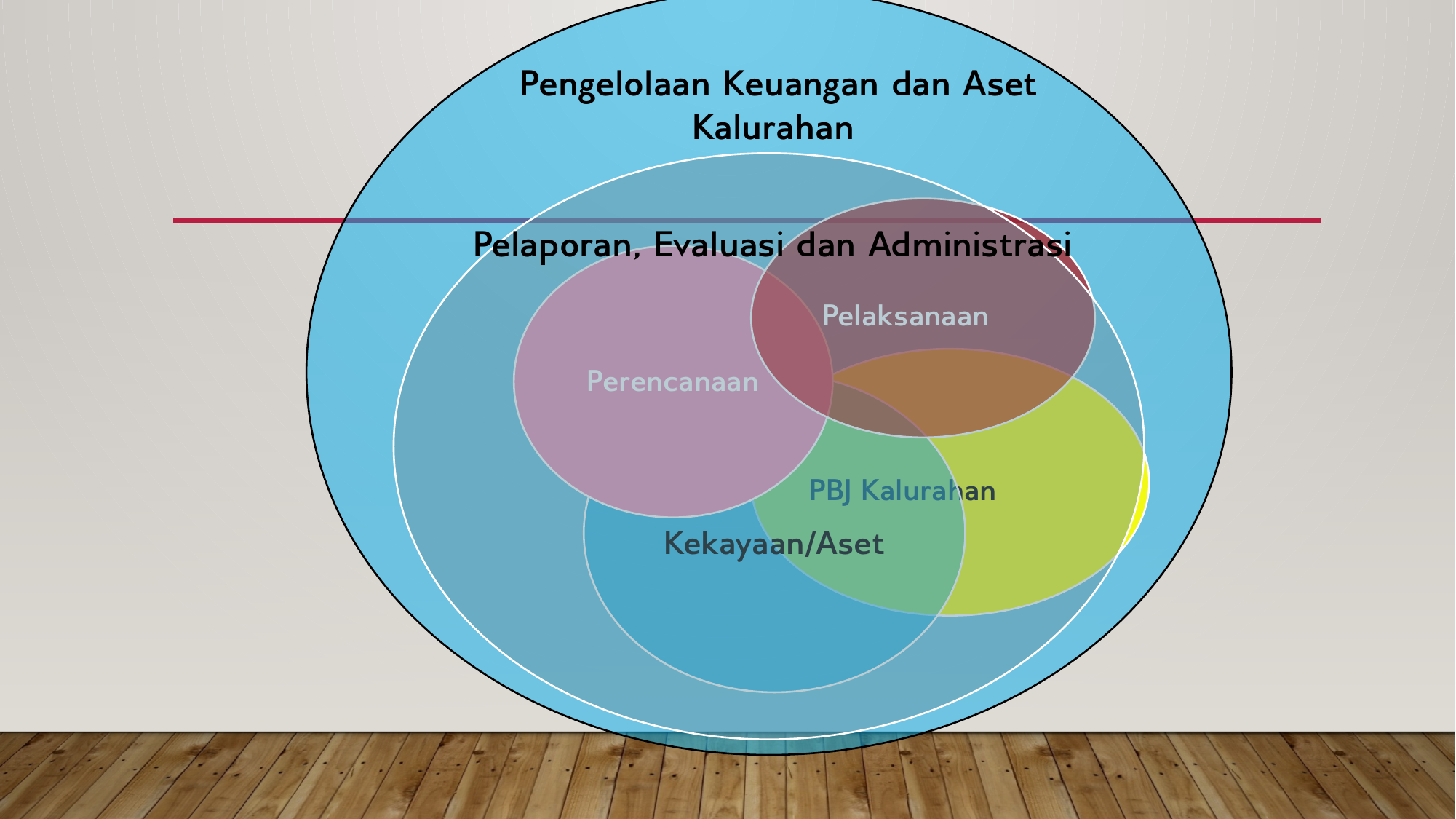

PBJ Kalurahan
Kekayaan/Aset
Pengelolaan Keuangan dan Aset Kalurahan

Pelaporan, Evaluasi dan Administrasi

Pelaksanaan

Perencanaan